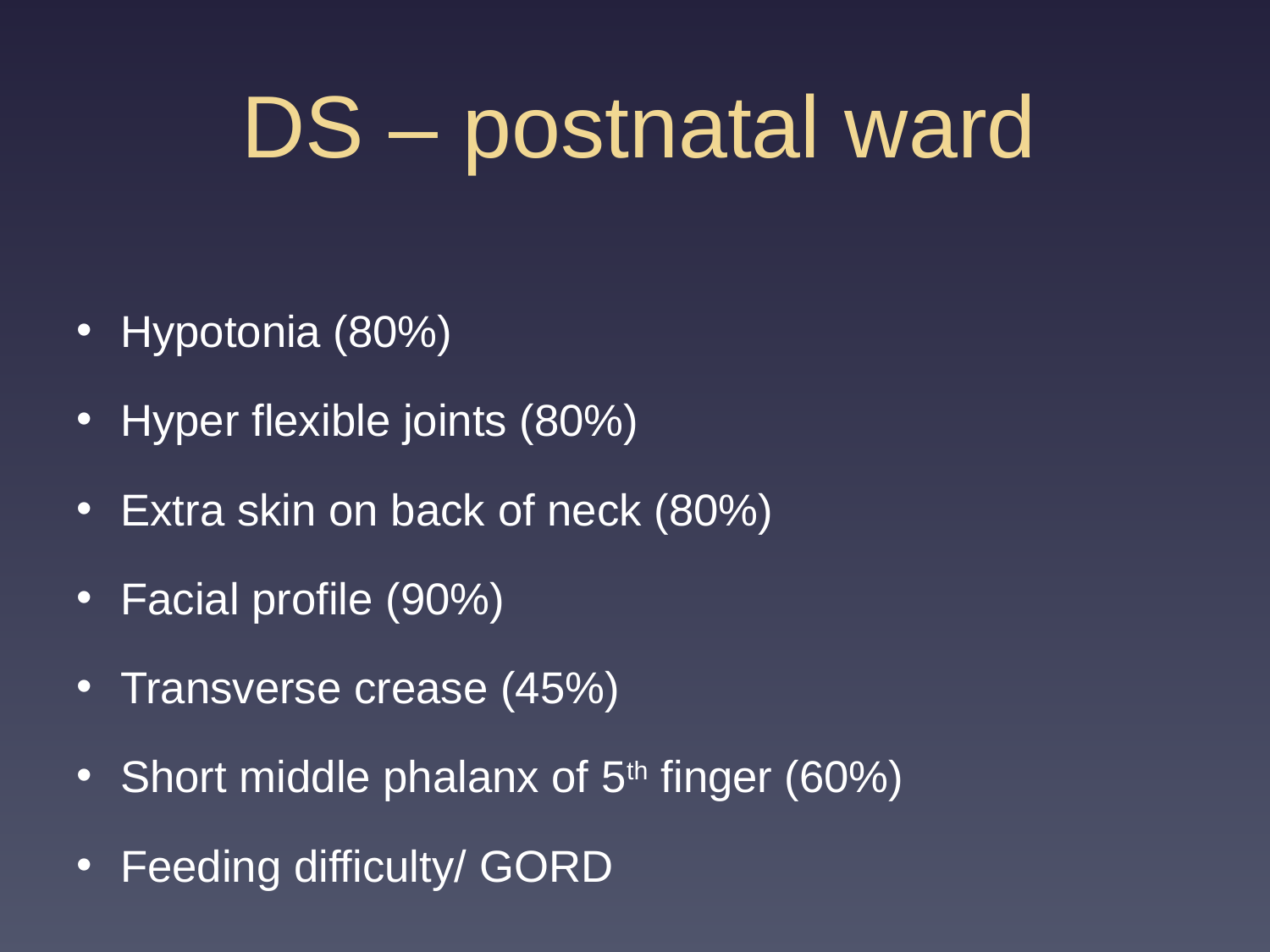

# DS – postnatal ward
Hypotonia (80%)
Hyper flexible joints (80%)
Extra skin on back of neck (80%)
Facial profile (90%)
Transverse crease (45%)
Short middle phalanx of 5th finger (60%)
Feeding difficulty/ GORD